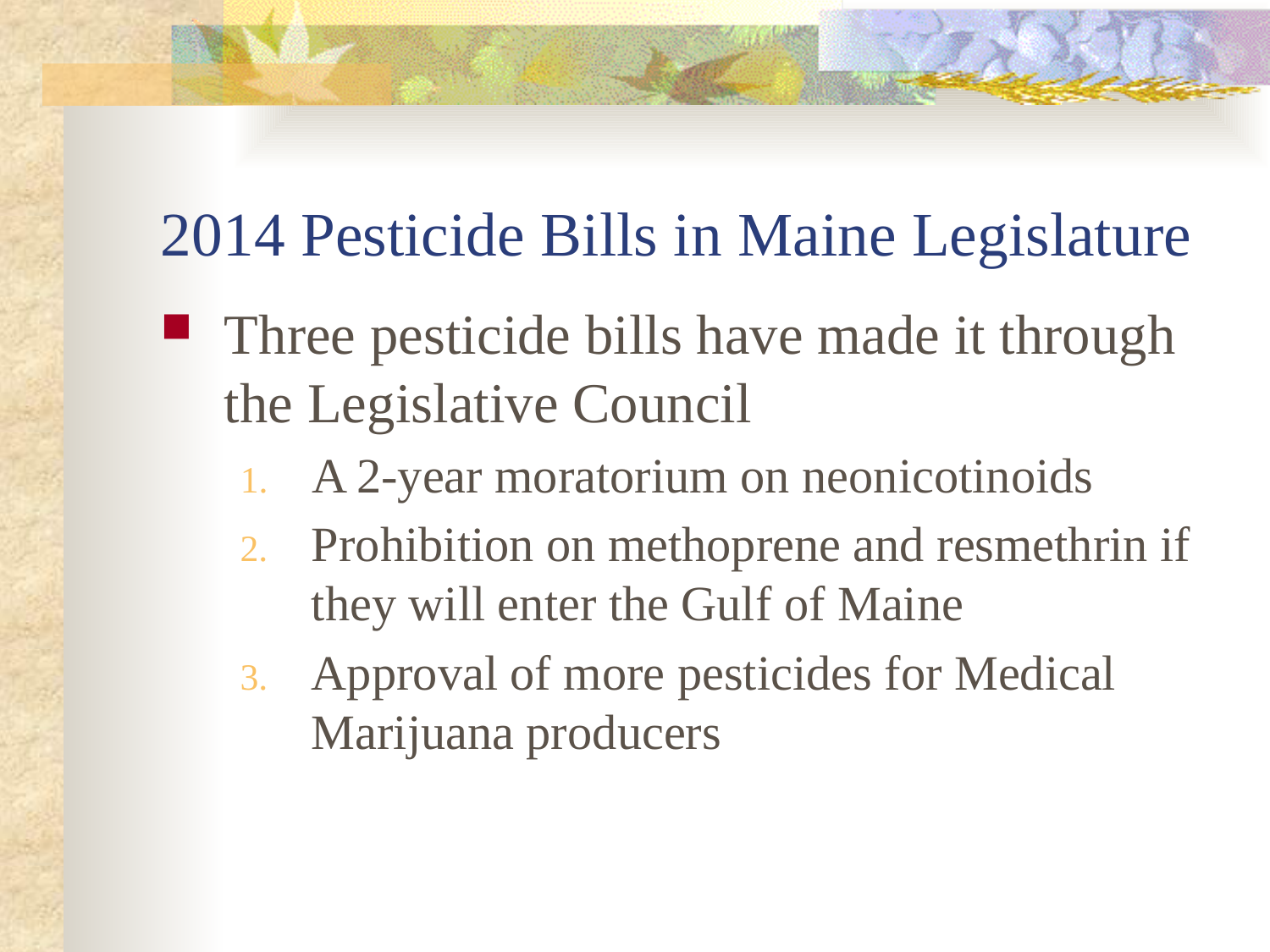

# 2014 Pesticide Bills in Maine Legislature
Three pesticide bills have made it through the Legislative Council
A 2-year moratorium on neonicotinoids
Prohibition on methoprene and resmethrin if they will enter the Gulf of Maine
Approval of more pesticides for Medical Marijuana producers